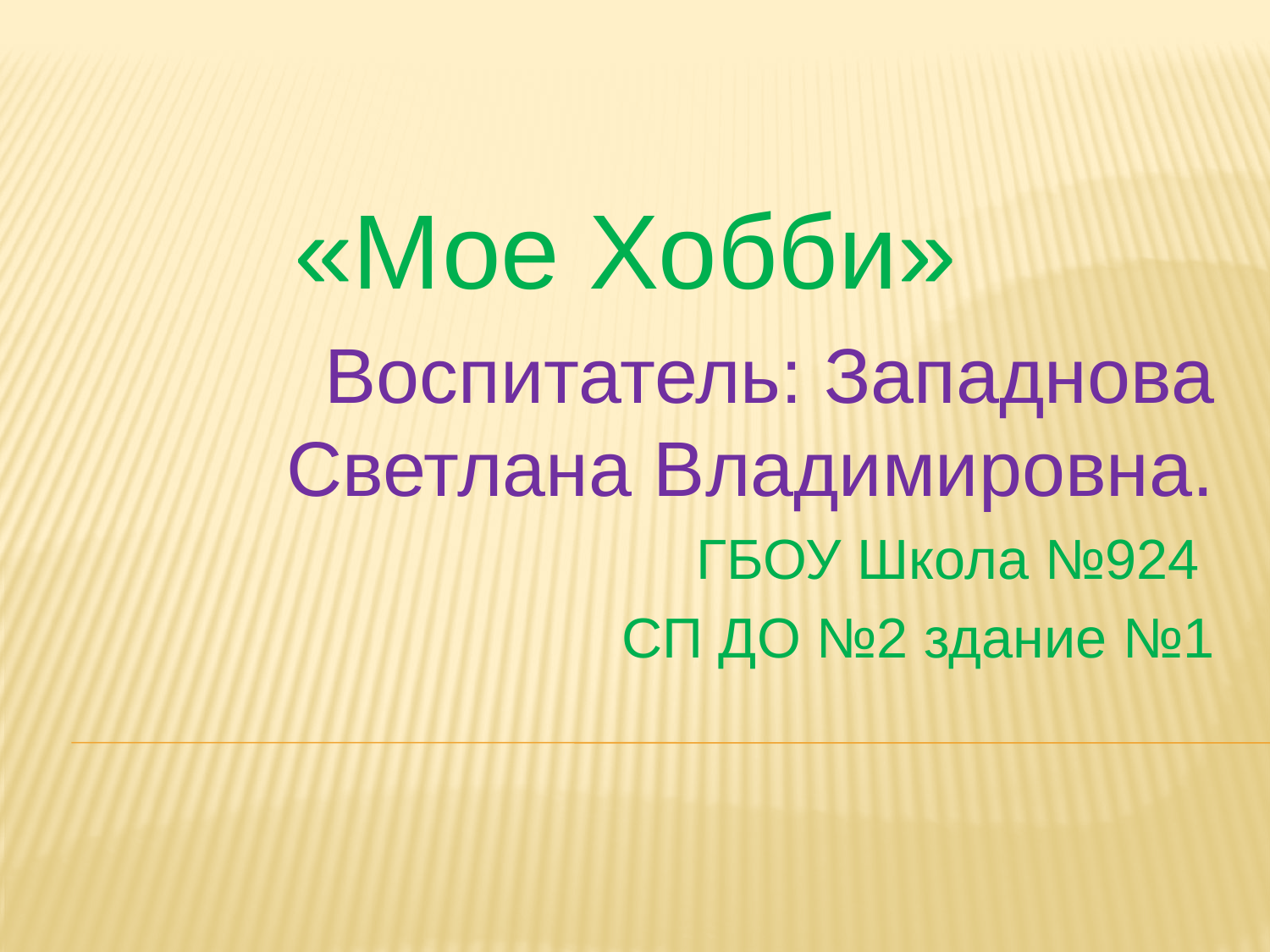

«Мое Хобби»
Воспитатель: Западнова Светлана Владимировна.
ГБОУ Школа №924
СП ДО №2 здание №1
#